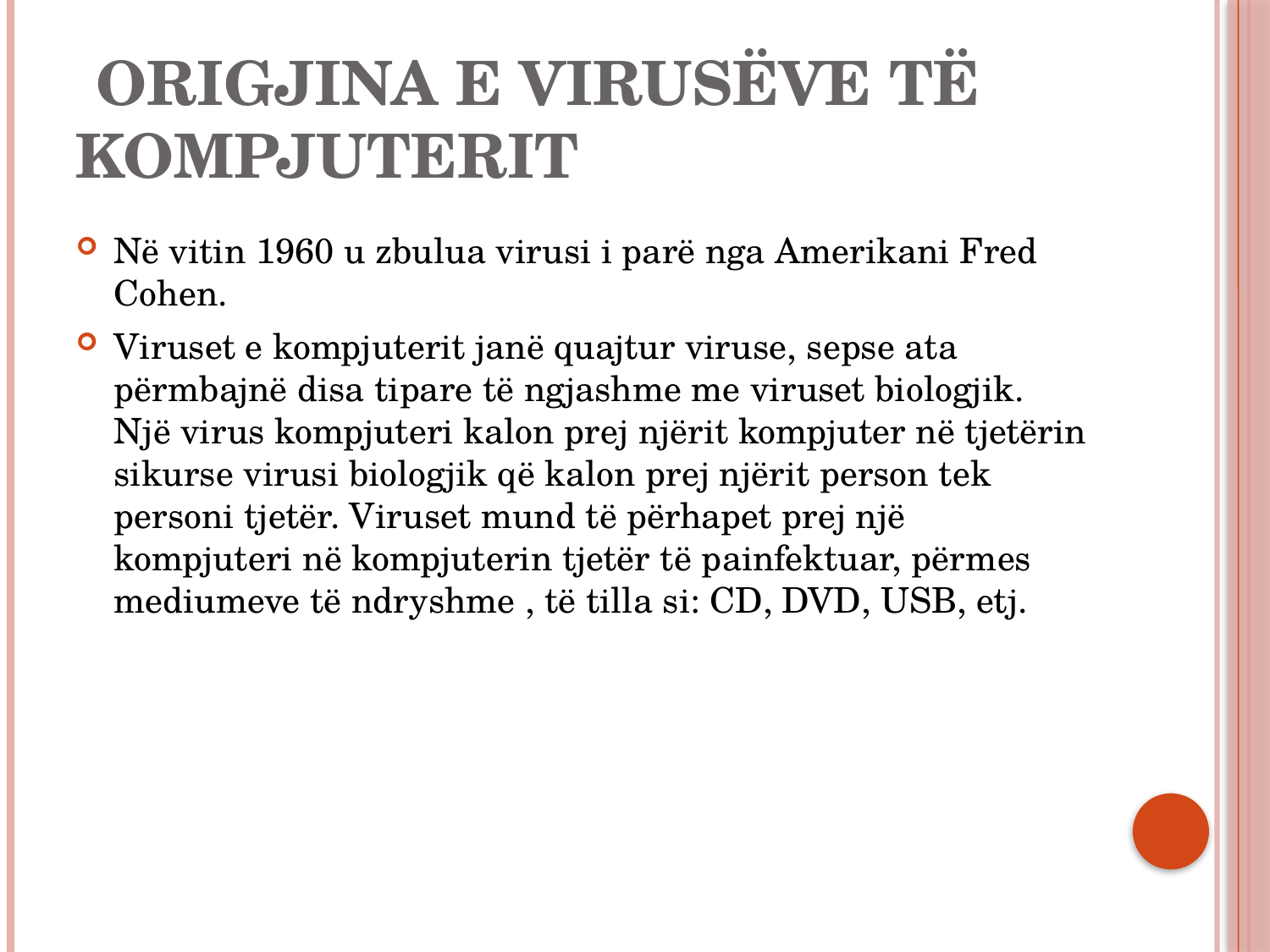

# Origjina e virusëve të kompjuterit
Në vitin 1960 u zbulua virusi i parë nga Amerikani Fred Cohen.
Viruset e kompjuterit janë quajtur viruse, sepse ata përmbajnë disa tipare të ngjashme me viruset biologjik. Një virus kompjuteri kalon prej njërit kompjuter në tjetërin sikurse virusi biologjik që kalon prej njërit person tek personi tjetër. Viruset mund të përhapet prej një kompjuteri në kompjuterin tjetër të painfektuar, përmes mediumeve të ndryshme , të tilla si: CD, DVD, USB, etj.